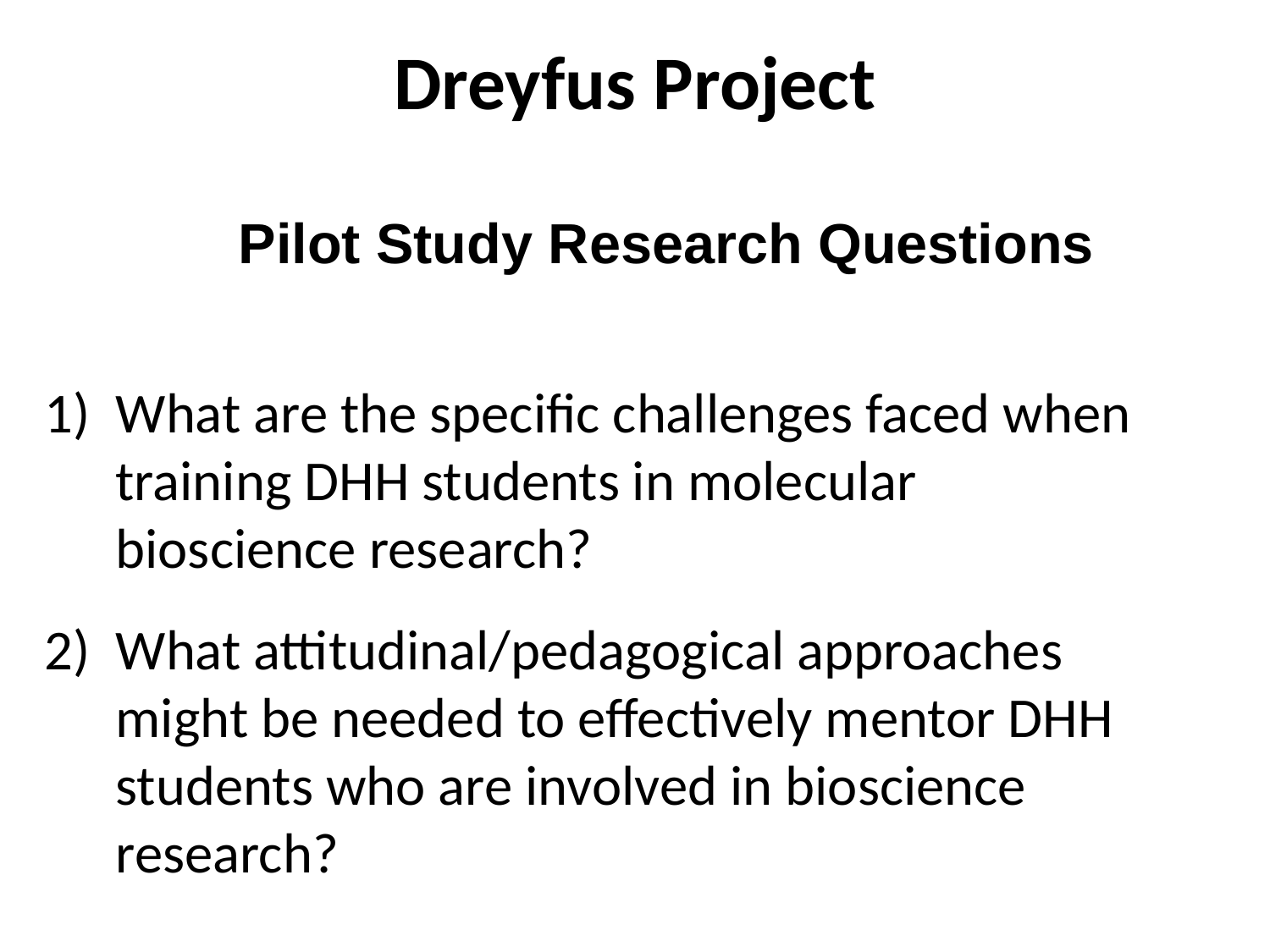

Dreyfus Project
Pilot Study Research Questions
What are the specific challenges faced when training DHH students in molecular bioscience research?

What attitudinal/pedagogical approaches might be needed to effectively mentor DHH students who are involved in bioscience research?